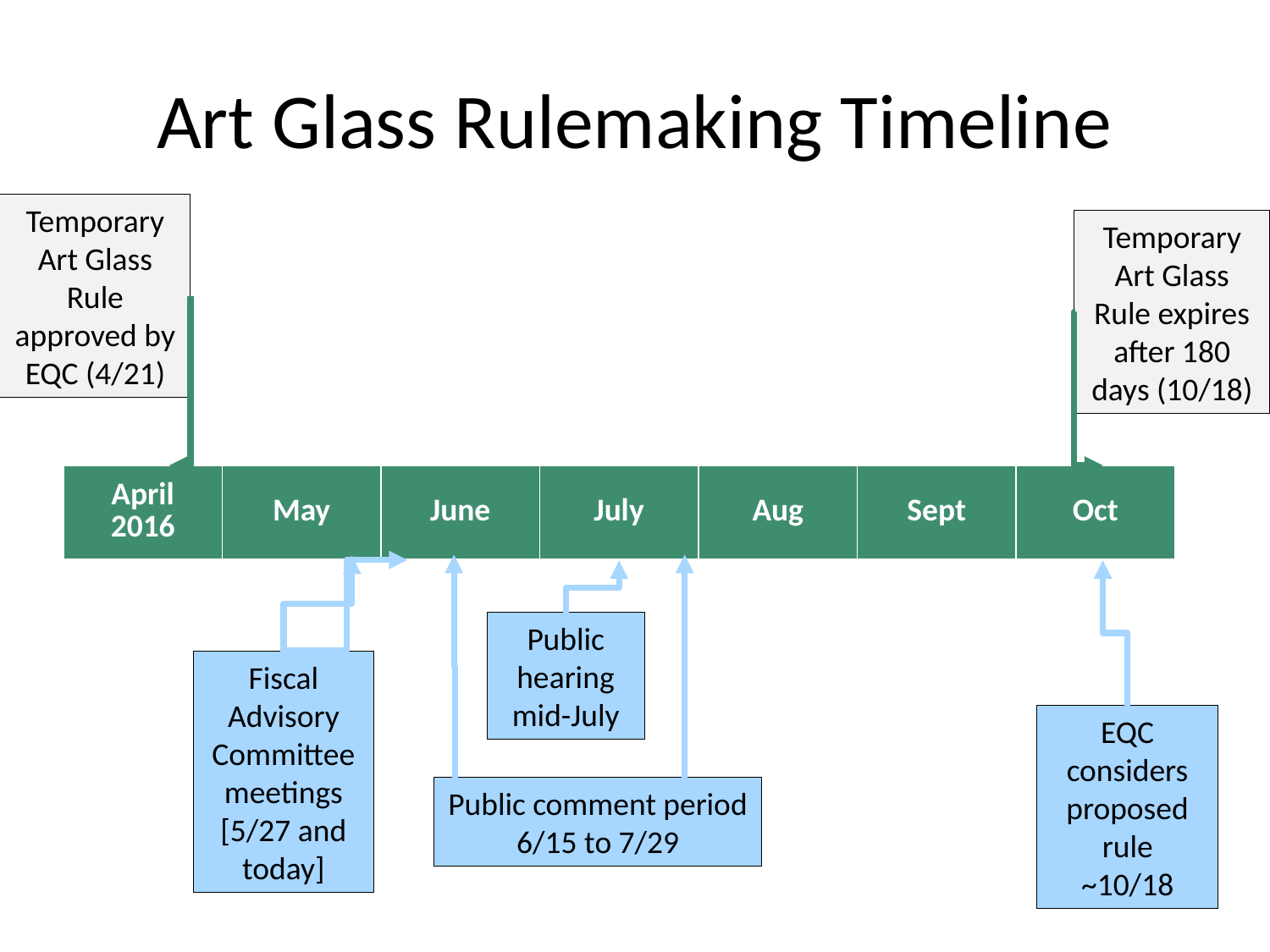

# Art Glass Rulemaking Timeline
Temporary Art Glass Rule approved by EQC (4/21)
Temporary Art Glass Rule expires after 180 days (10/18)
| April 2016 | May | June | July | Aug | Sept | Oct |
| --- | --- | --- | --- | --- | --- | --- |
Public hearing
mid-July
Fiscal Advisory Committee
meetings [5/27 and today]
EQC considers proposed rule
~10/18
Public comment period
6/15 to 7/29